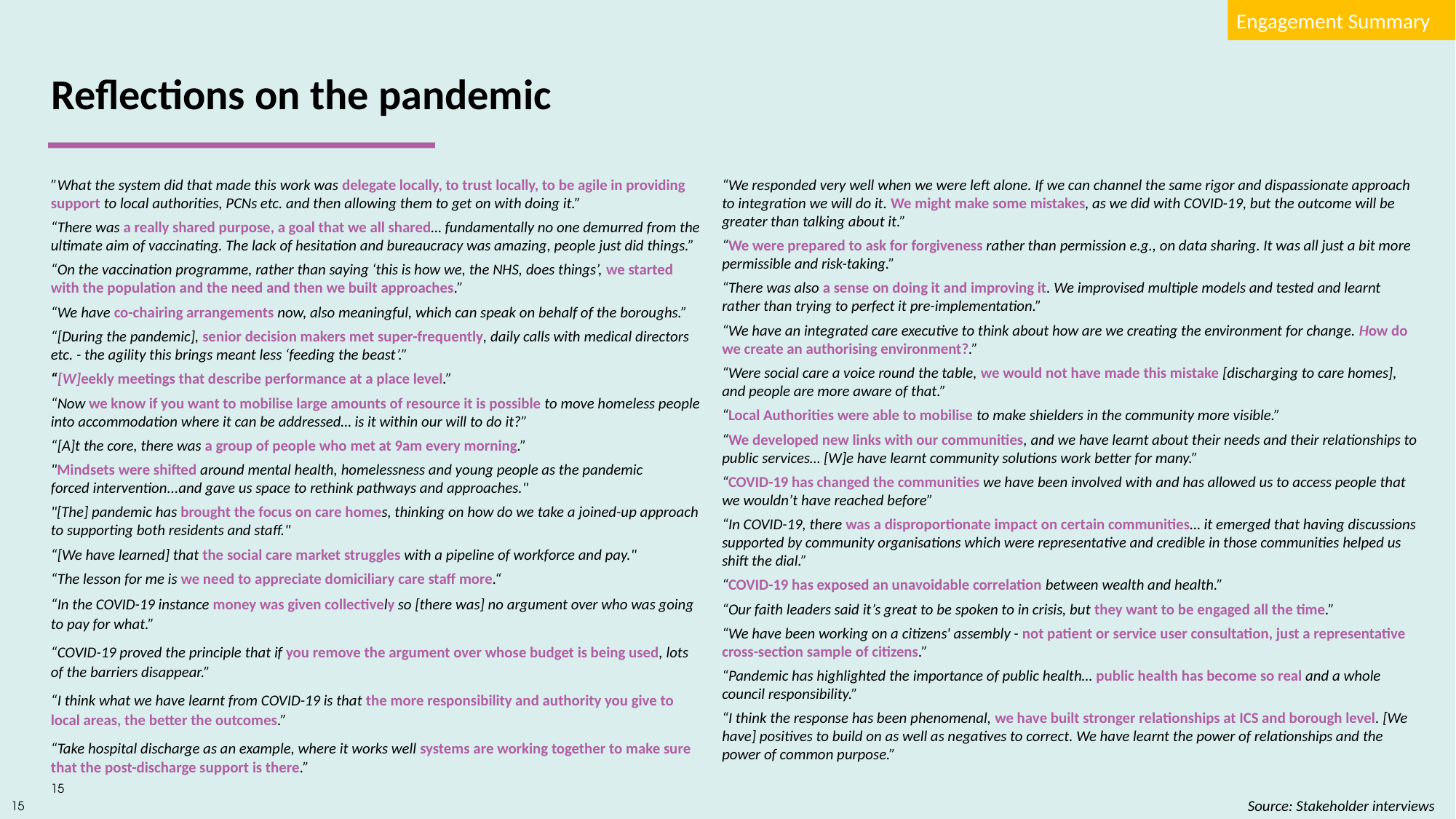

Engagement Summary
Reflections on the pandemic
”What the system did that made this work was delegate locally, to trust locally, to be agile in providing support to local authorities, PCNs etc. and then allowing them to get on with doing it.”
“There was a really shared purpose, a goal that we all shared… fundamentally no one demurred from the ultimate aim of vaccinating. The lack of hesitation and bureaucracy was amazing, people just did things.”
“On the vaccination programme, rather than saying ‘this is how we, the NHS, does things’, we started with the population and the need and then we built approaches.”
“We have co-chairing arrangements now, also meaningful, which can speak on behalf of the boroughs.”
“[During the pandemic], senior decision makers met super-frequently, daily calls with medical directors etc. - the agility this brings meant less ‘feeding the beast’.”
“[W]eekly meetings that describe performance at a place level.”
“Now we know if you want to mobilise large amounts of resource it is possible to move homeless people into accommodation where it can be addressed… is it within our will to do it?”
“[A]t the core, there was a group of people who met at 9am every morning.”
"Mindsets were shifted around mental health, homelessness and young people as the pandemic forced intervention...and gave us space to rethink pathways and approaches."
"[The] pandemic has brought the focus on care homes, thinking on how do we take a joined-up approach to supporting both residents and staff."
“[We have learned] that the social care market struggles with a pipeline of workforce and pay."
“The lesson for me is we need to appreciate domiciliary care staff more.“
“In the COVID-19 instance money was given collectively so [there was] no argument over who was going to pay for what.”
“COVID-19 proved the principle that if you remove the argument over whose budget is being used, lots of the barriers disappear.”
“I think what we have learnt from COVID-19 is that the more responsibility and authority you give to local areas, the better the outcomes.”
“Take hospital discharge as an example, where it works well systems are working together to make sure that the post-discharge support is there.”
“We responded very well when we were left alone. If we can channel the same rigor and dispassionate approach to integration we will do it. We might make some mistakes, as we did with COVID-19, but the outcome will be greater than talking about it.”
“We were prepared to ask for forgiveness rather than permission e.g., on data sharing. It was all just a bit more permissible and risk-taking.”
“There was also a sense on doing it and improving it. We improvised multiple models and tested and learnt rather than trying to perfect it pre-implementation.”
“We have an integrated care executive to think about how are we creating the environment for change. How do we create an authorising environment?.”
“Were social care a voice round the table, we would not have made this mistake [discharging to care homes], and people are more aware of that.”
“Local Authorities were able to mobilise to make shielders in the community more visible.”
“We developed new links with our communities, and we have learnt about their needs and their relationships to public services… [W]e have learnt community solutions work better for many.”
“COVID-19 has changed the communities we have been involved with and has allowed us to access people that we wouldn’t have reached before”
“In COVID-19, there was a disproportionate impact on certain communities… it emerged that having discussions supported by community organisations which were representative and credible in those communities helped us shift the dial.”
“COVID-19 has exposed an unavoidable correlation between wealth and health.”
“Our faith leaders said it’s great to be spoken to in crisis, but they want to be engaged all the time.”
“We have been working on a citizens' assembly - not patient or service user consultation, just a representative cross-section sample of citizens.”
“Pandemic has highlighted the importance of public health… public health has become so real and a whole council responsibility.”
“I think the response has been phenomenal, we have built stronger relationships at ICS and borough level. [We have] positives to build on as well as negatives to correct. We have learnt the power of relationships and the power of common purpose.”
Source: Stakeholder interviews
15